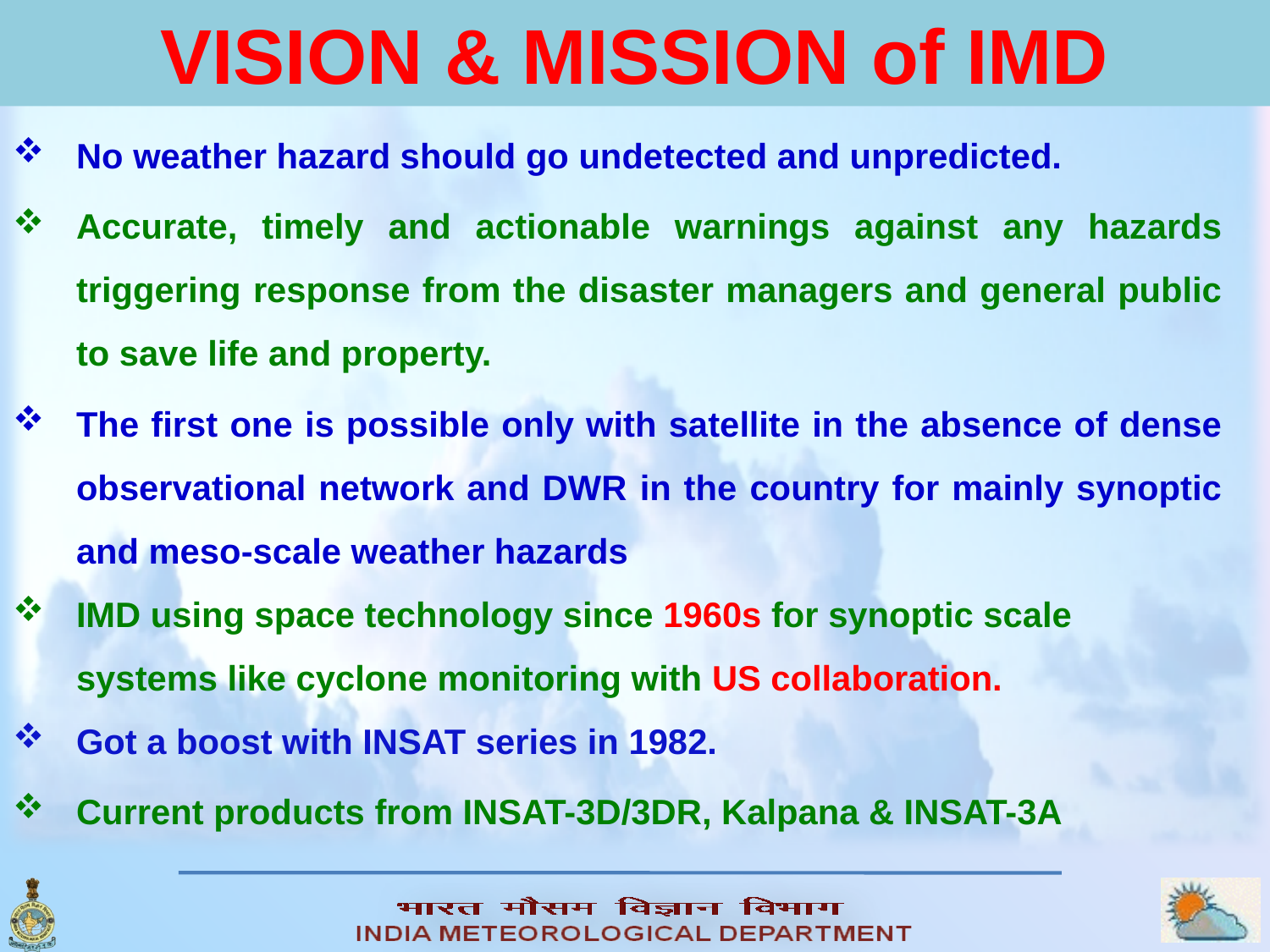

# VISION & MISSION of IMD
No weather hazard should go undetected and unpredicted.
Accurate, timely and actionable warnings against any hazards triggering response from the disaster managers and general public to save life and property.
The first one is possible only with satellite in the absence of dense observational network and DWR in the country for mainly synoptic and meso-scale weather hazards
IMD using space technology since 1960s for synoptic scale systems like cyclone monitoring with US collaboration.
Got a boost with INSAT series in 1982.
Current products from INSAT-3D/3DR, Kalpana & INSAT-3A